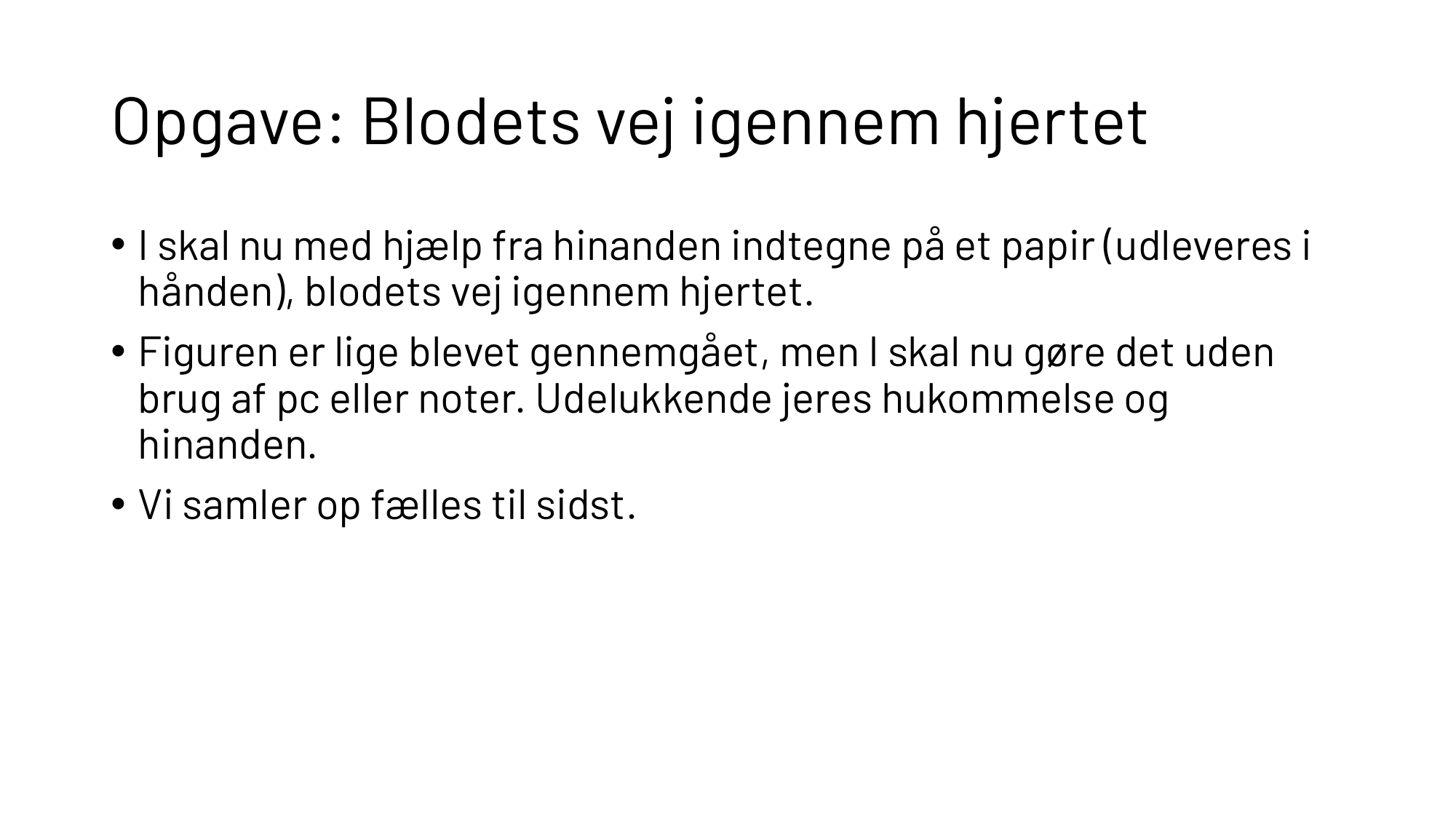

# Opgave: Blodets vej igennem hjertet
I skal nu med hjælp fra hinanden indtegne på et papir (udleveres i hånden), blodets vej igennem hjertet.
Figuren er lige blevet gennemgået, men I skal nu gøre det uden brug af pc eller noter. Udelukkende jeres hukommelse og hinanden.
Vi samler op fælles til sidst.